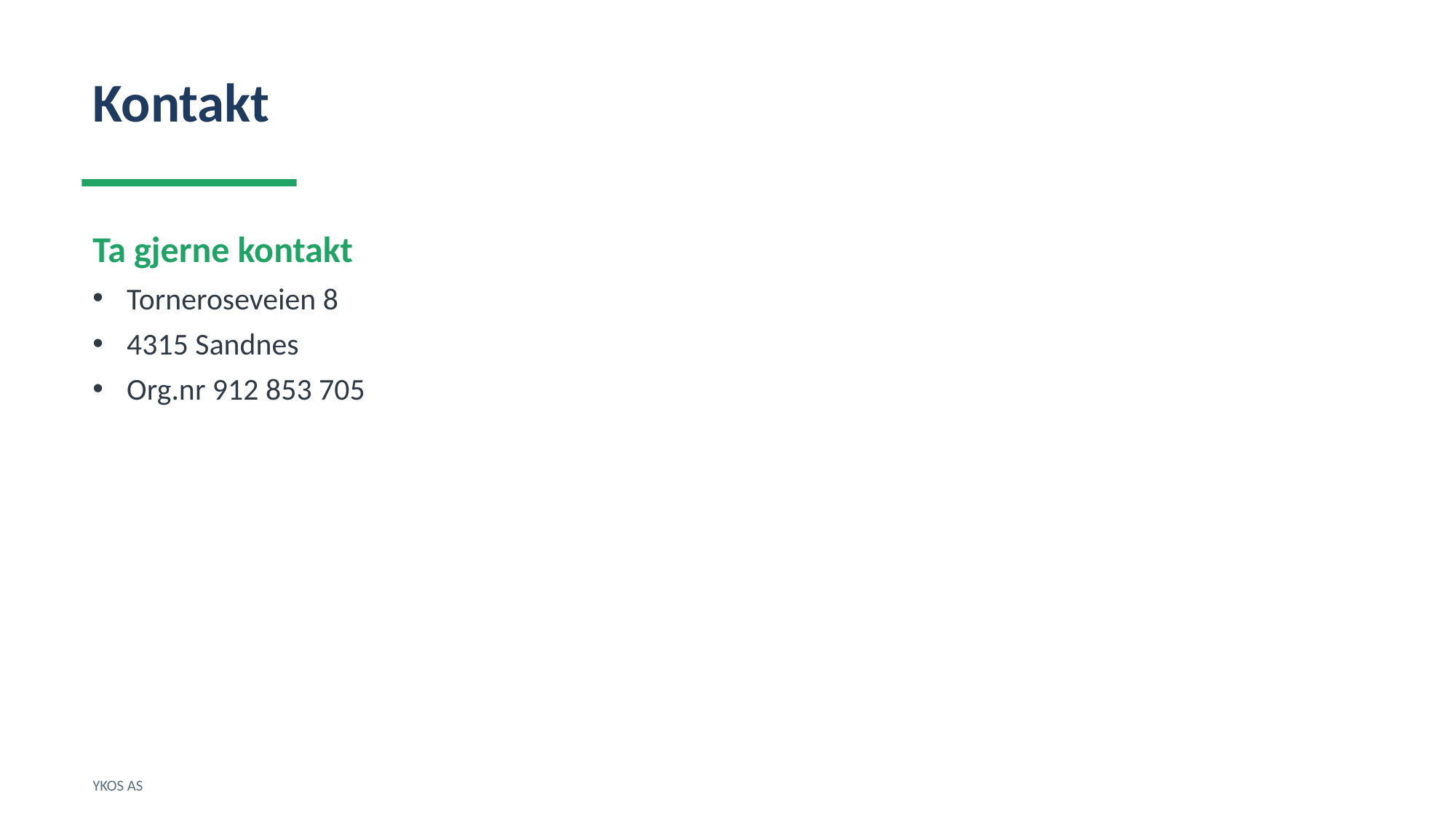

Kontakt

Ta gjerne kontakt
Torneroseveien 8
4315 Sandnes
Org.nr 912 853 705
YKOS AS